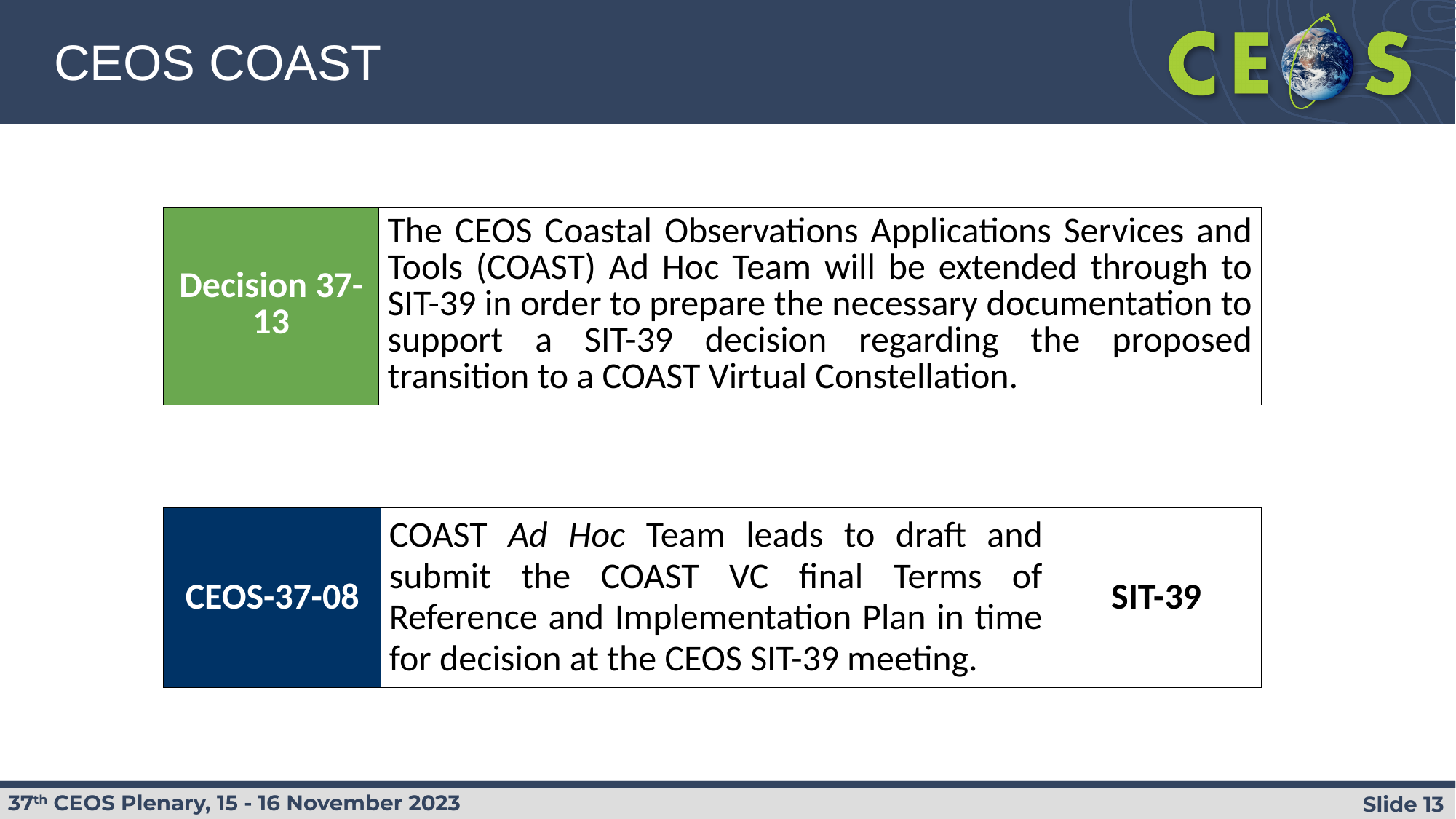

CEOS COAST
| Decision 37-13 | The CEOS Coastal Observations Applications Services and Tools (COAST) Ad Hoc Team will be extended through to SIT-39 in order to prepare the necessary documentation to support a SIT-39 decision regarding the proposed transition to a COAST Virtual Constellation. |
| --- | --- |
| CEOS-37-08 | COAST Ad Hoc Team leads to draft and submit the COAST VC final Terms of Reference and Implementation Plan in time for decision at the CEOS SIT-39 meeting. | SIT-39 |
| --- | --- | --- |